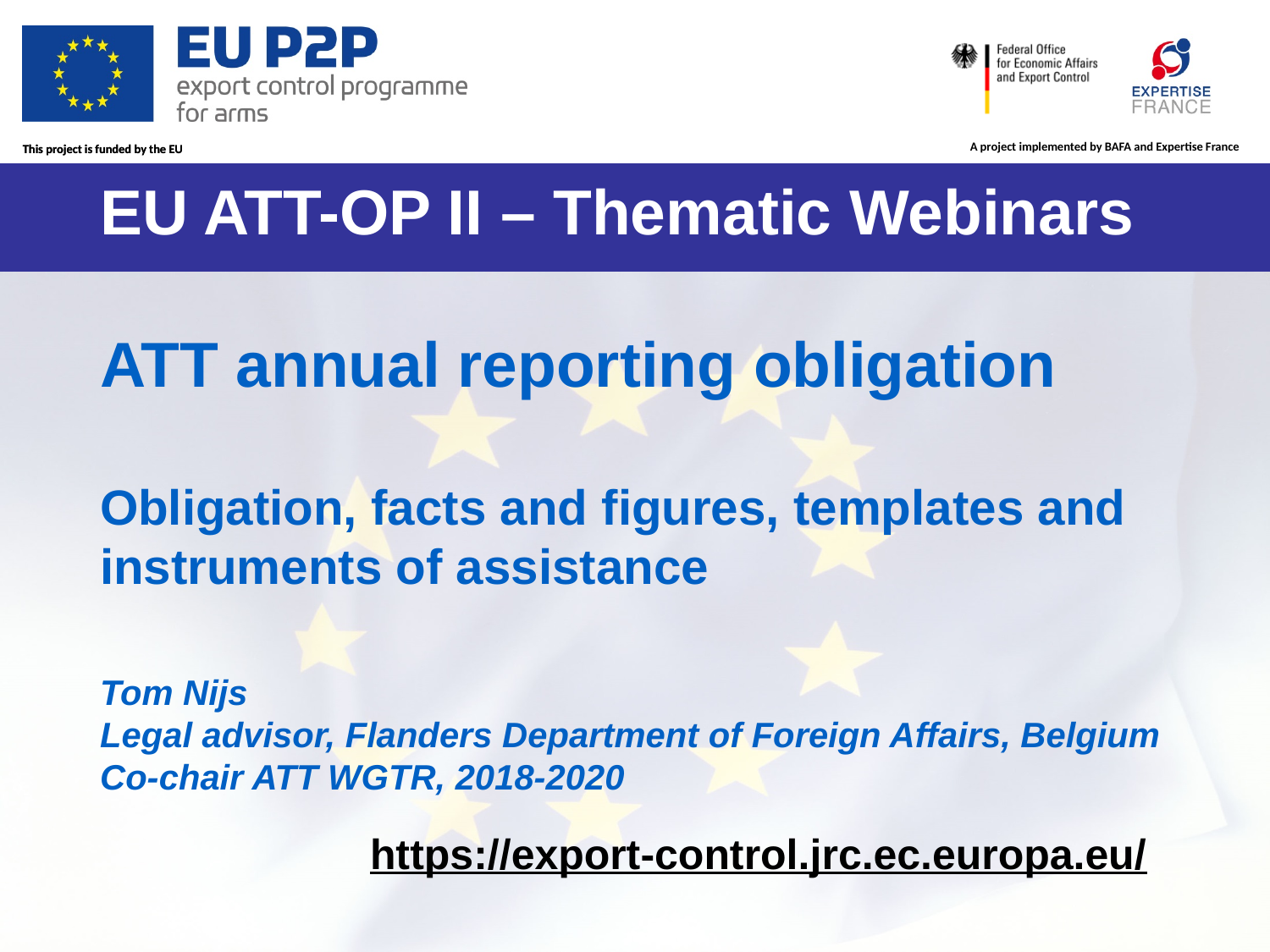

# EU ATT-OP II – Thematic Webinars ATT annual reporting obligation Obligation, facts and figures, templates and instruments of assistance Tom Nijs Legal advisor, Flanders Department of Foreign Affairs, Belgium Co-chair ATT WGTR, 2018-2020